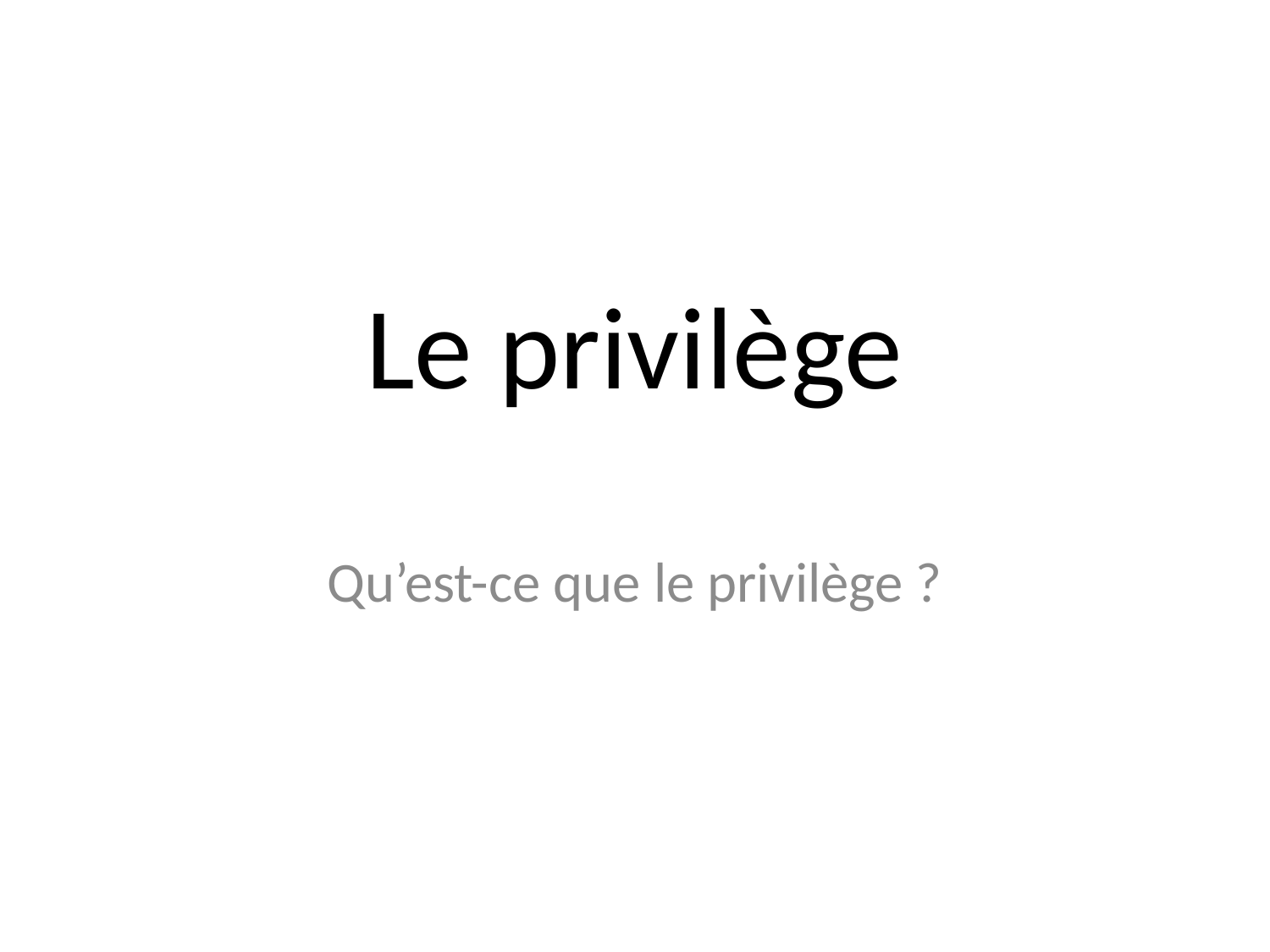

# Le privilège
Qu’est-ce que le privilège ?